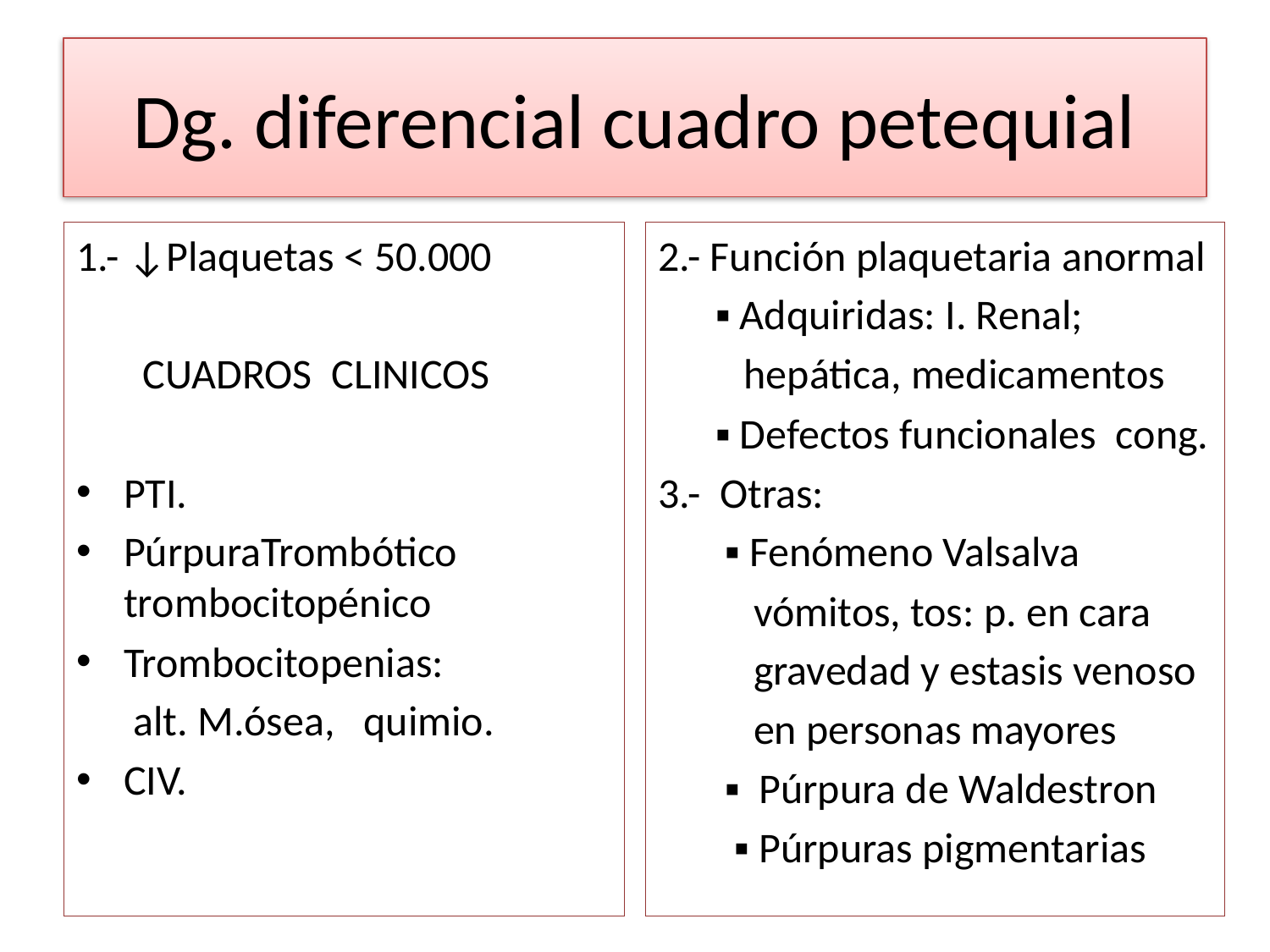

# Dg. diferencial cuadro petequial
1.- ↓Plaquetas < 50.000

       CUADROS  CLINICOS

PTI.
PúrpuraTrombótico trombocitopénico
Trombocitopenias:
      alt. M.ósea,   quimio.
CIV.
2.- Función plaquetaria anormal
      ▪ Adquiridas: I. Renal;
         hepática, medicamentos
      ▪ Defectos funcionales  cong.
3.-  Otras:
       ▪ Fenómeno Valsalva
          vómitos, tos: p. en cara
          gravedad y estasis venoso
          en personas mayores
       ▪  Púrpura de Waldestron
        ▪ Púrpuras pigmentarias